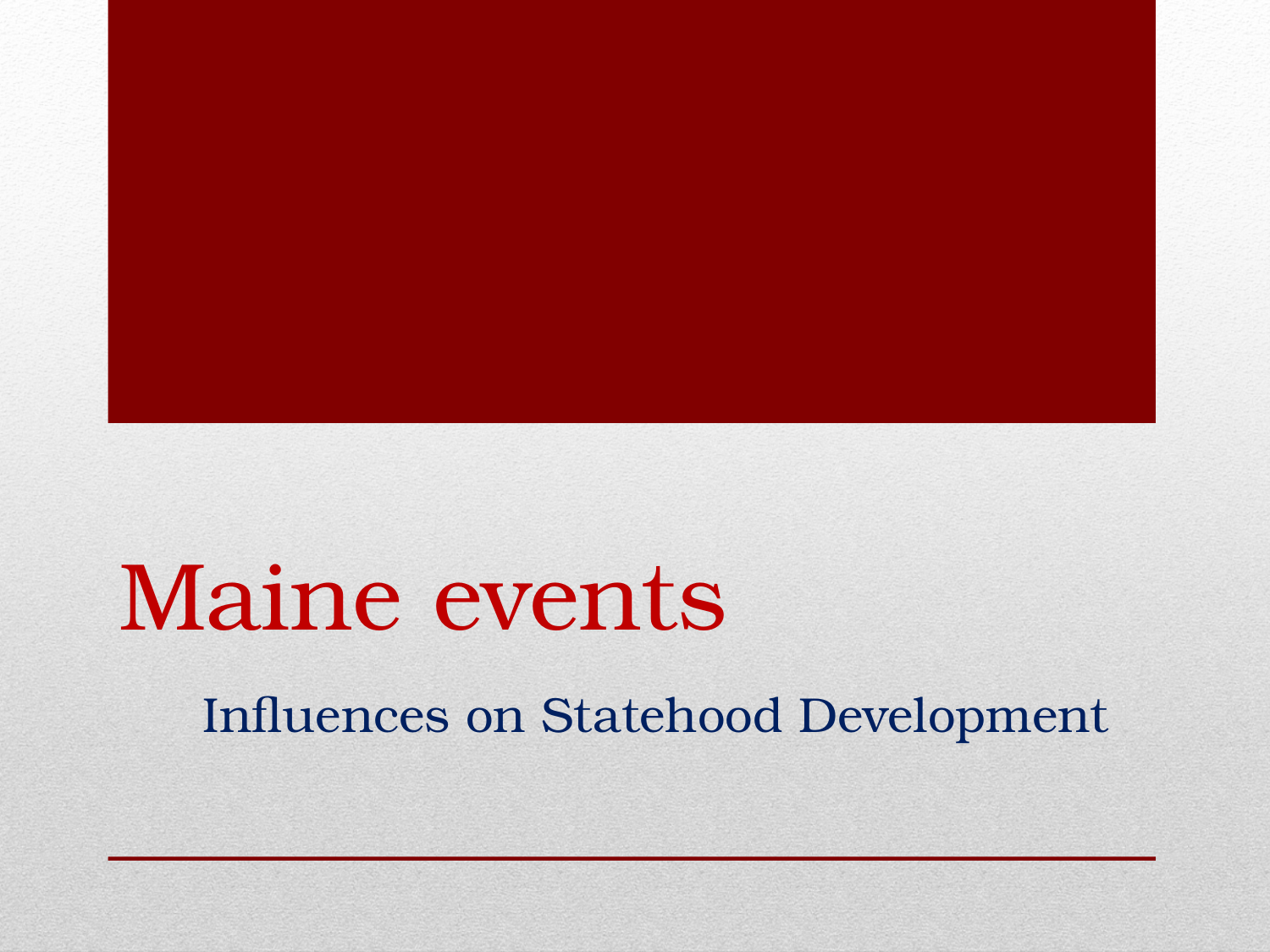

# Maine events
Influences on Statehood Development